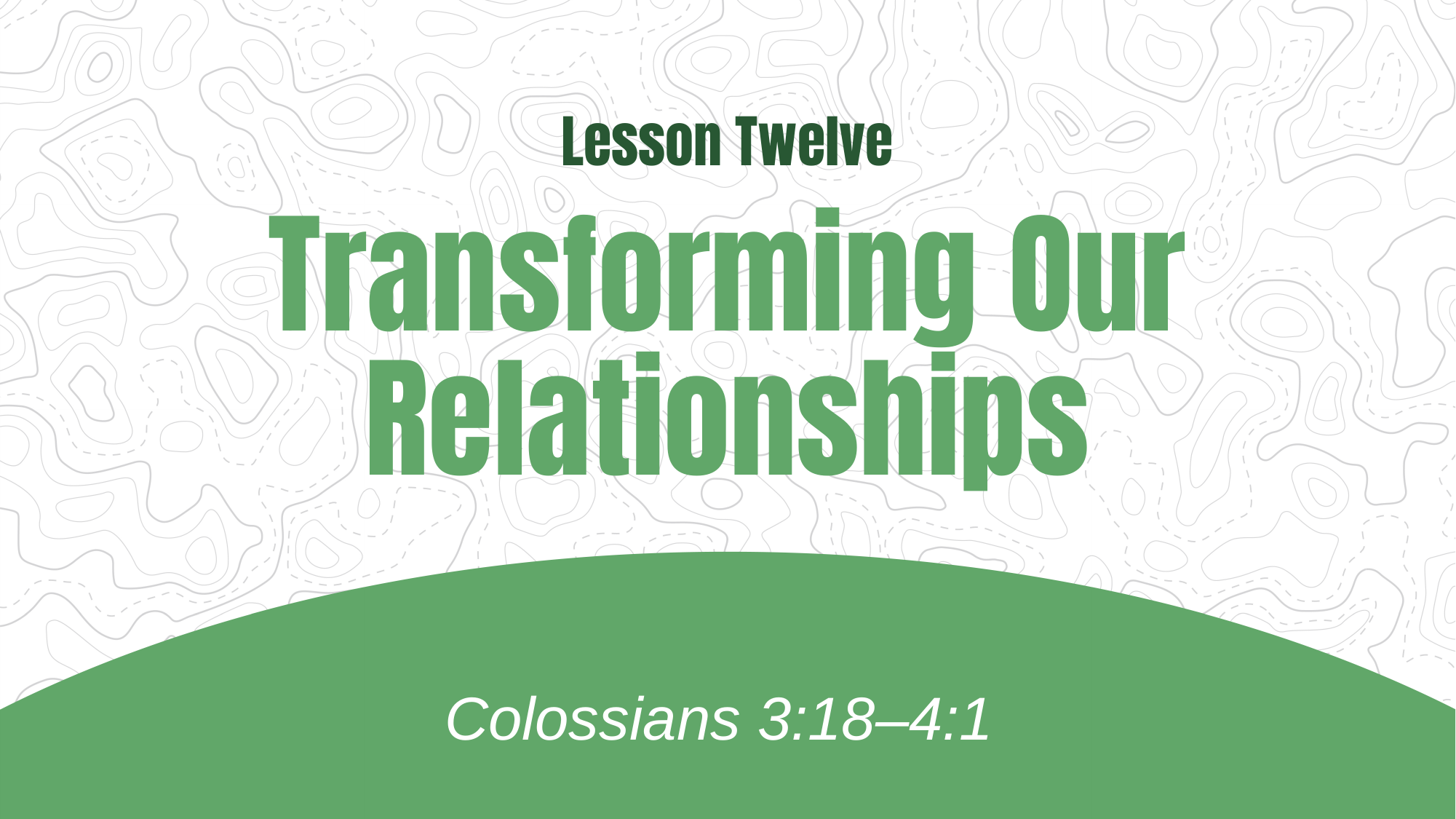

Lesson Twelve
Transforming Our Relationships
Colossians 3:18–4:1